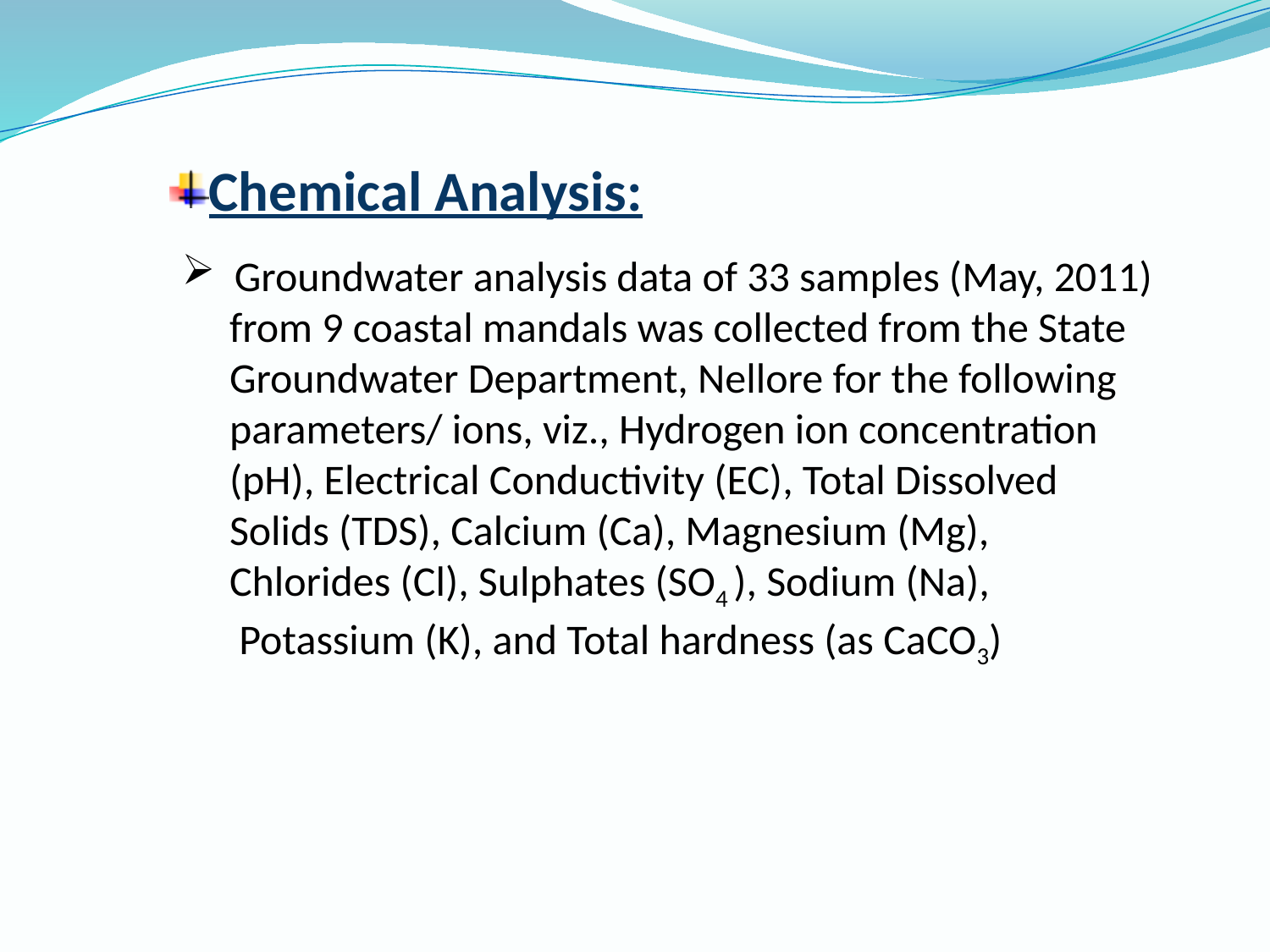

# Chemical Analysis:
  Groundwater analysis data of 33 samples (May, 2011)
     from 9 coastal mandals was collected from the State
     Groundwater Department, Nellore for the following
     parameters/ ions, viz., Hydrogen ion concentration
     (pH), Electrical Conductivity (EC), Total Dissolved
     Solids (TDS), Calcium (Ca), Magnesium (Mg),
     Chlorides (Cl), Sulphates (SO4 ), Sodium (Na),
      Potassium (K), and Total hardness (as CaCO3)